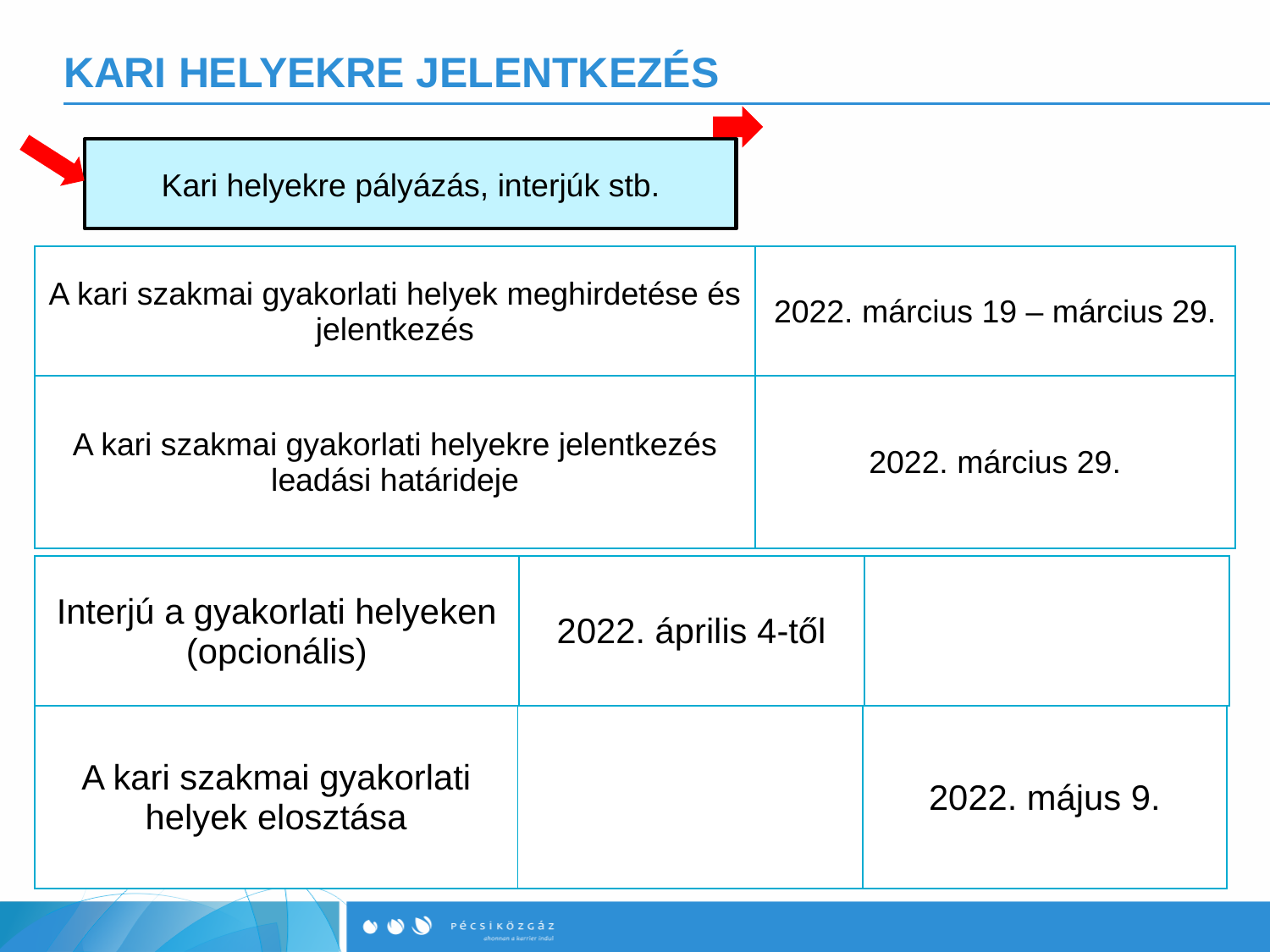

# KARI HELYEKRE JELENTKEZÉS

Kari helyekre pályázás, interjúk stb.

| A kari szakmai gyakorlati helyek meghirdetése és jelentkezés | 2022. március 19 – március 29. |
| --- | --- |
| A kari szakmai gyakorlati helyekre jelentkezés leadási határideje | 2022. március 29. |
| Interjú a gyakorlati helyeken (opcionális) | 2022. április 4-től |  |
| --- | --- | --- |
| A kari szakmai gyakorlati helyek elosztása |  | 2022. május 9. |
| --- | --- | --- |